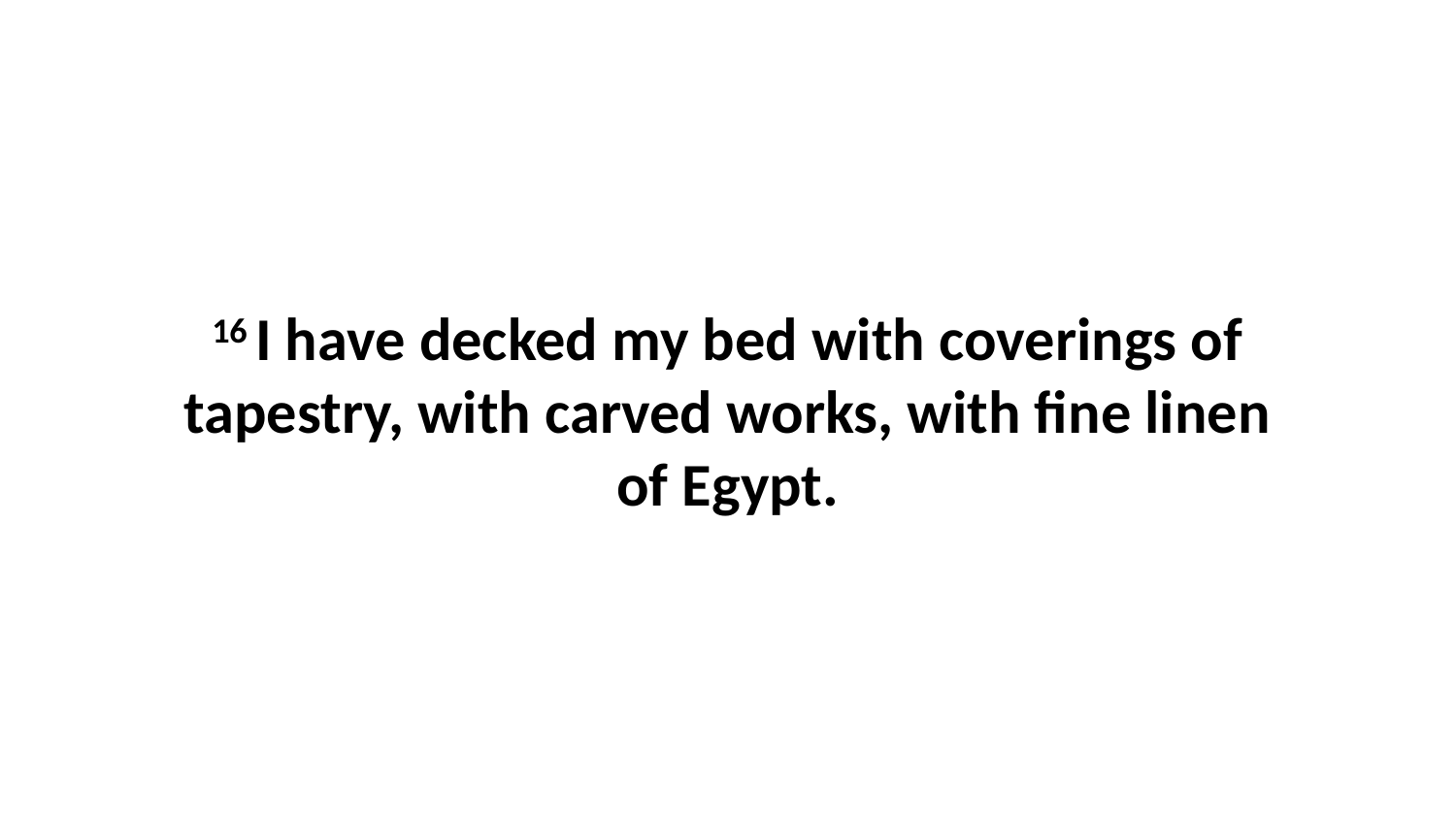

16 I have decked my bed with coverings of tapestry, with carved works, with fine linen of Egypt.